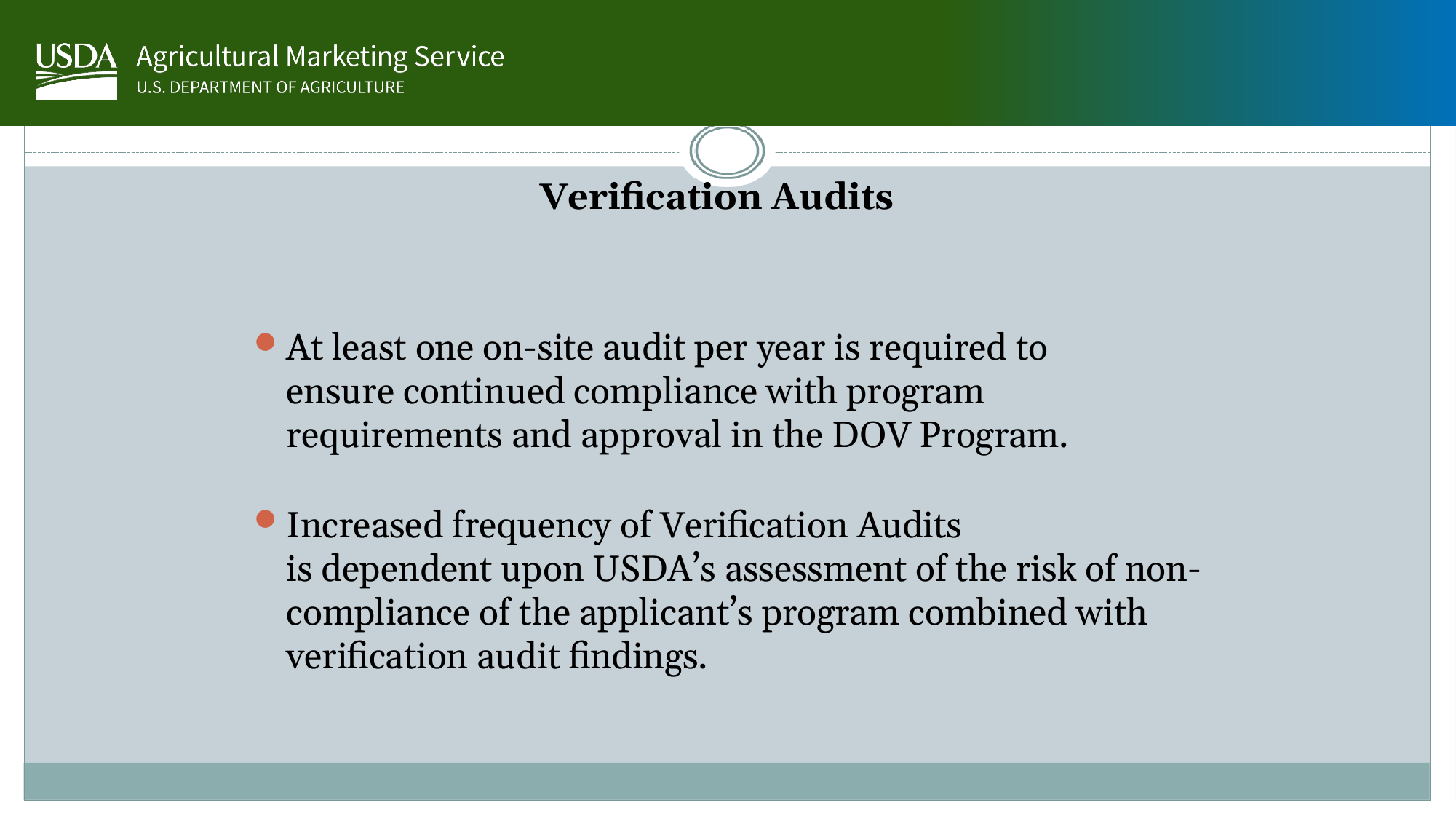

Verification Audits
At least one on-site audit per year is required to ensure continued compliance with program requirements and approval in the DOV Program.

Increased frequency of Verification Audits
is dependent upon USDA’s assessment of the risk of non-compliance of the applicant’s program combined with verification audit findings.